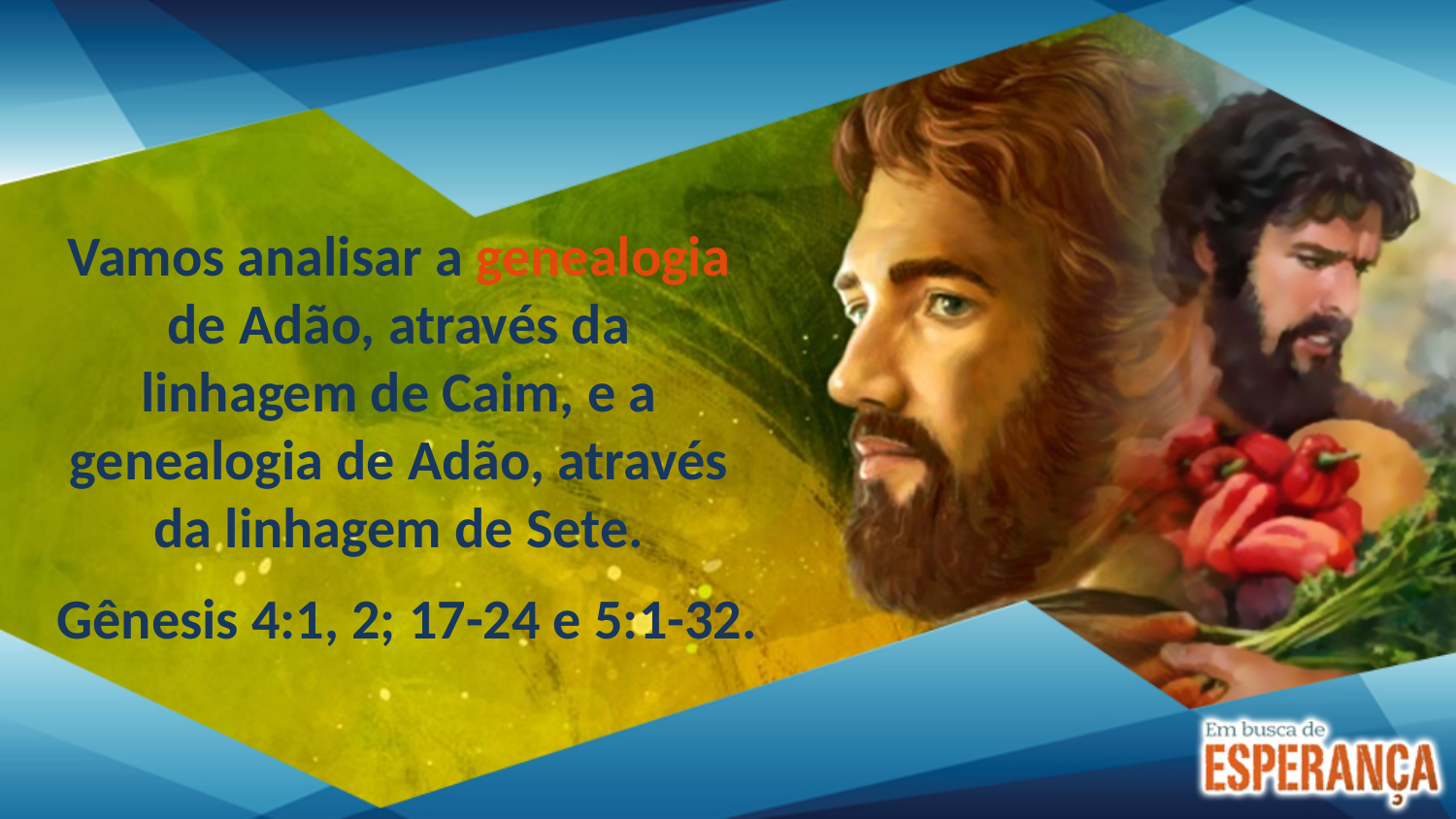

Vamos analisar a genealogia de Adão, através da linhagem de Caim, e a genealogia de Adão, através da linhagem de Sete.
Gênesis 4:1, 2; 17-24 e 5:1-32.